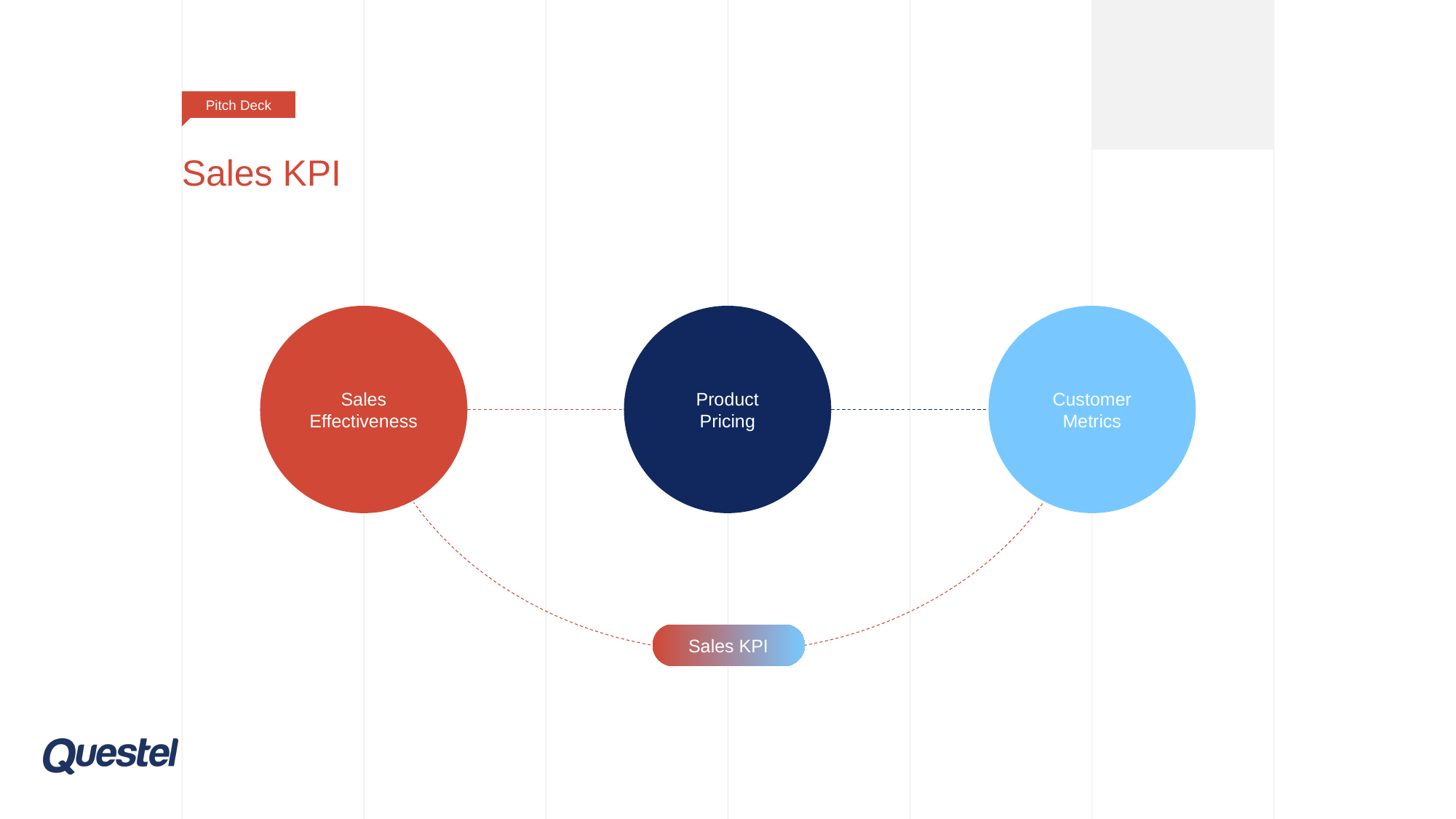

Pitch Deck

# Sales KPI
Sales Effectiveness
Product
Pricing
Customer
Metrics
Sales KPI